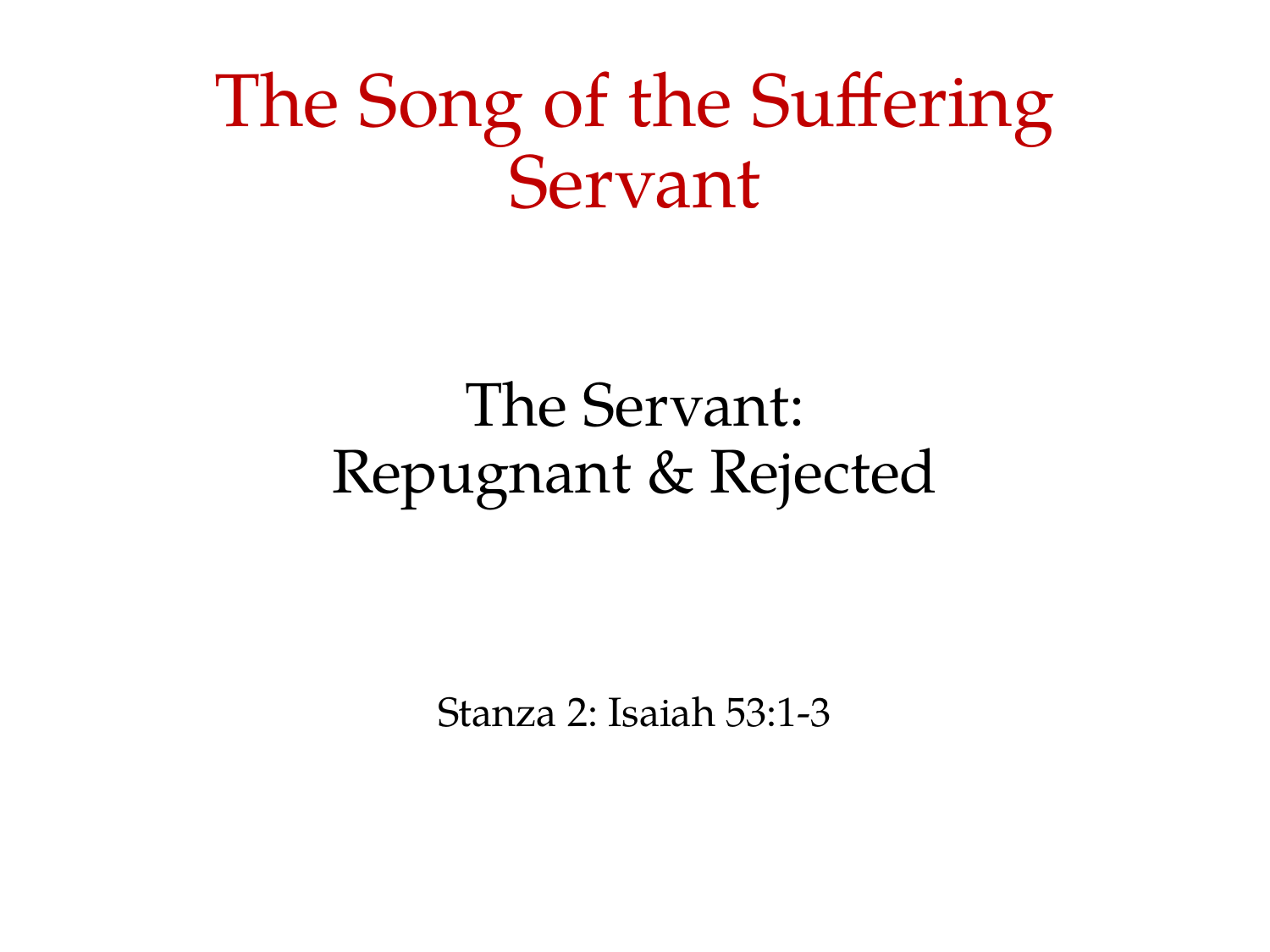

# The Song of the Suffering Servant
The Servant:
Repugnant & Rejected

Stanza 2: Isaiah 53:1-3